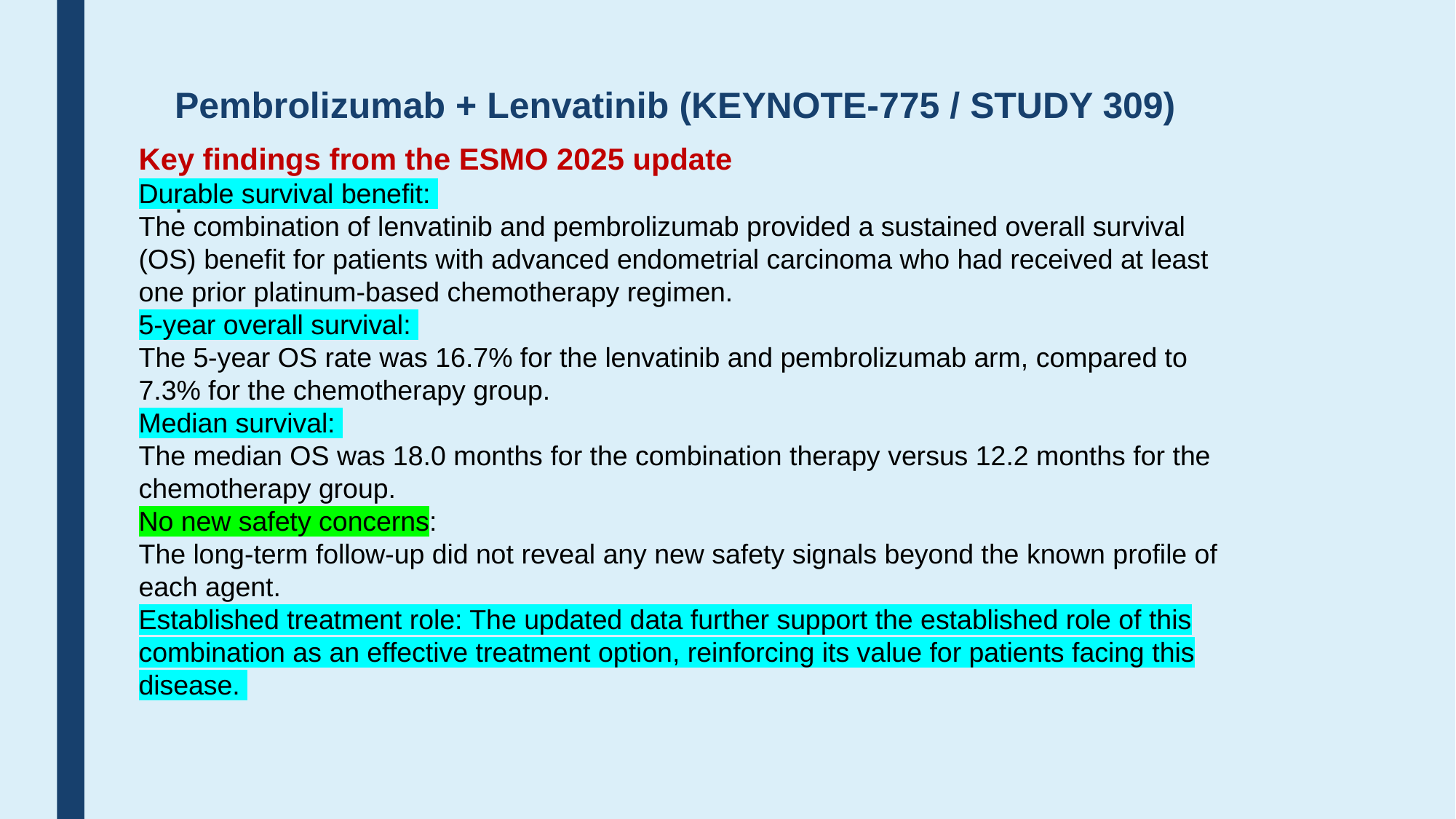

# Pembrolizumab + lenvatinib (KEYNOTE-775 / Study 309)
Key findings from the ESMO 2025 update
Durable survival benefit:
The combination of lenvatinib and pembrolizumab provided a sustained overall survival (OS) benefit for patients with advanced endometrial carcinoma who had received at least one prior platinum-based chemotherapy regimen.
5-year overall survival:
The 5-year OS rate was 16.7% for the lenvatinib and pembrolizumab arm, compared to 7.3% for the chemotherapy group.
Median survival:
The median OS was 18.0 months for the combination therapy versus 12.2 months for the chemotherapy group.
No new safety concerns:
The long-term follow-up did not reveal any new safety signals beyond the known profile of each agent.
Established treatment role: The updated data further support the established role of this combination as an effective treatment option, reinforcing its value for patients facing this disease.
.